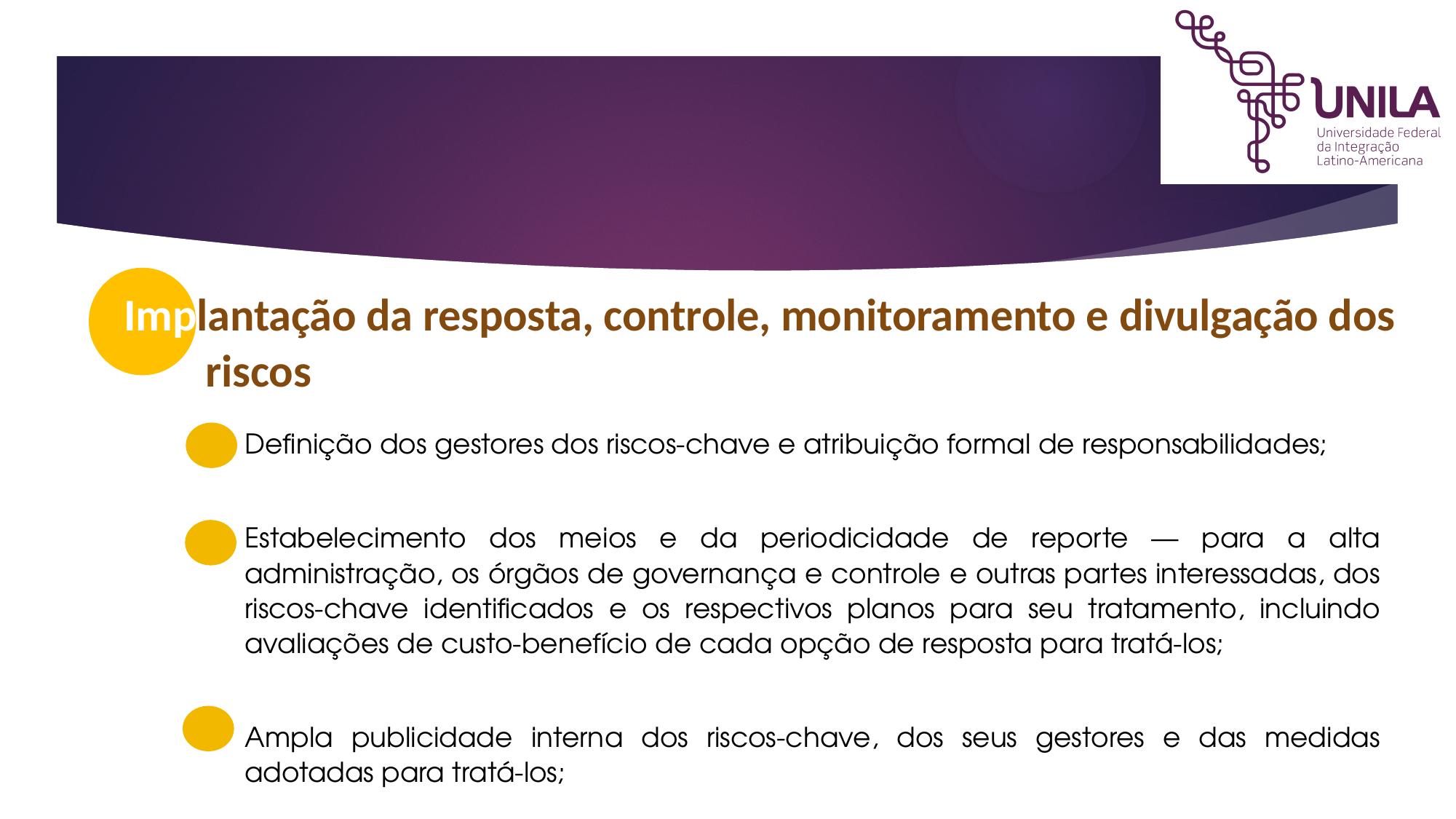

Implantação da resposta, controle, monitoramento e divulgação dos
        riscos
Definição dos gestores dos riscos-chave e atribuição formal de responsabilidades;

Estabelecimento dos meios e da periodicidade de reporte — para a alta administração, os órgãos de governança e controle e outras partes interessadas, dos riscos-chave identificados e os respectivos planos para seu tratamento, incluindo avaliações de custo-benefício de cada opção de resposta para tratá-los;

Ampla publicidade interna dos riscos-chave, dos seus gestores e das medidas adotadas para tratá-los;